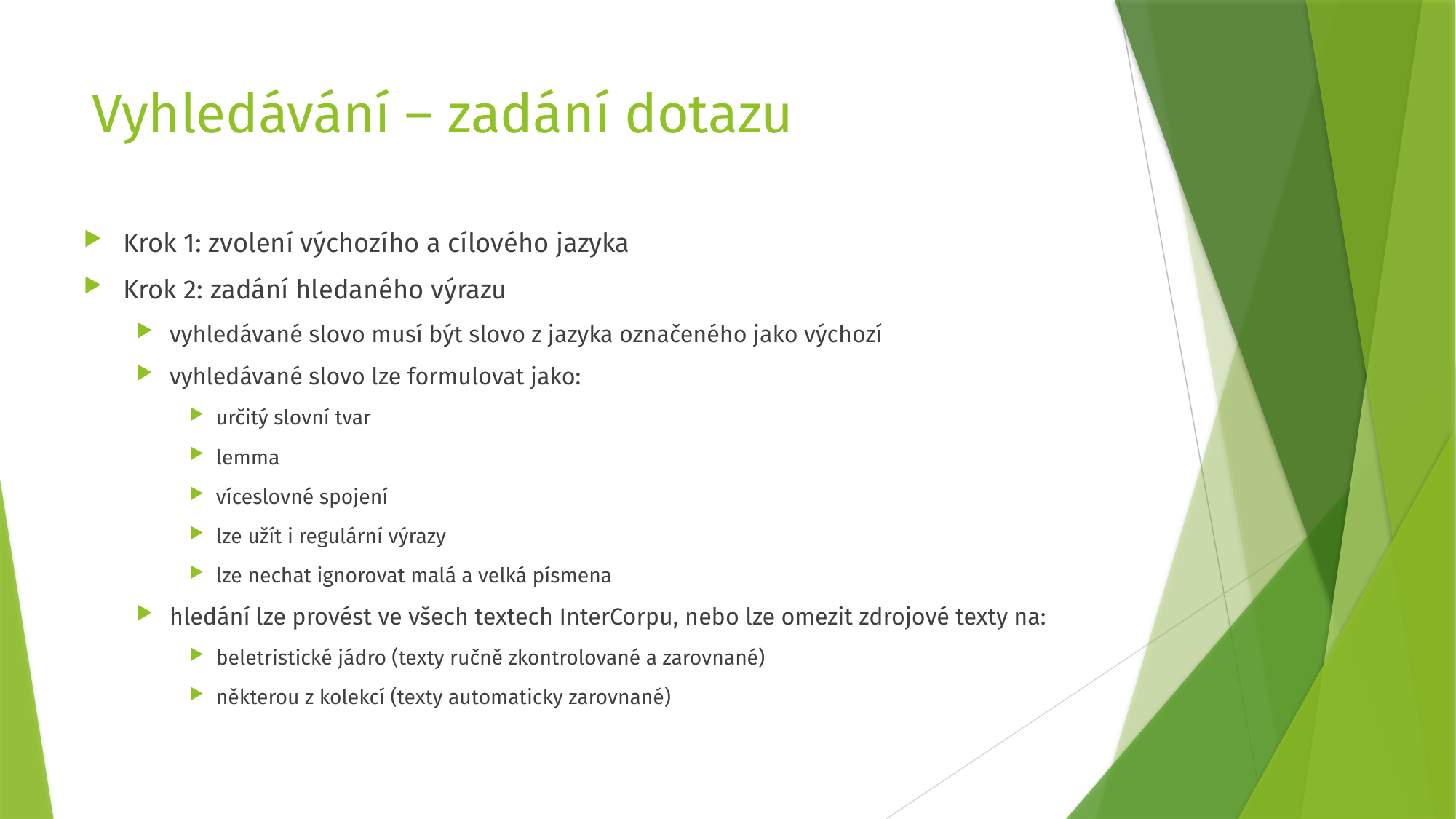

# Vyhledávání – zadání dotazu
Krok 1: zvolení výchozího a cílového jazyka
Krok 2: zadání hledaného výrazu
vyhledávané slovo musí být slovo z jazyka označeného jako výchozí
vyhledávané slovo lze formulovat jako:
určitý slovní tvar
lemma
víceslovné spojení
lze užít i regulární výrazy
lze nechat ignorovat malá a velká písmena
hledání lze provést ve všech textech InterCorpu, nebo lze omezit zdrojové texty na:
beletristické jádro (texty ručně zkontrolované a zarovnané)
některou z kolekcí (texty automaticky zarovnané)